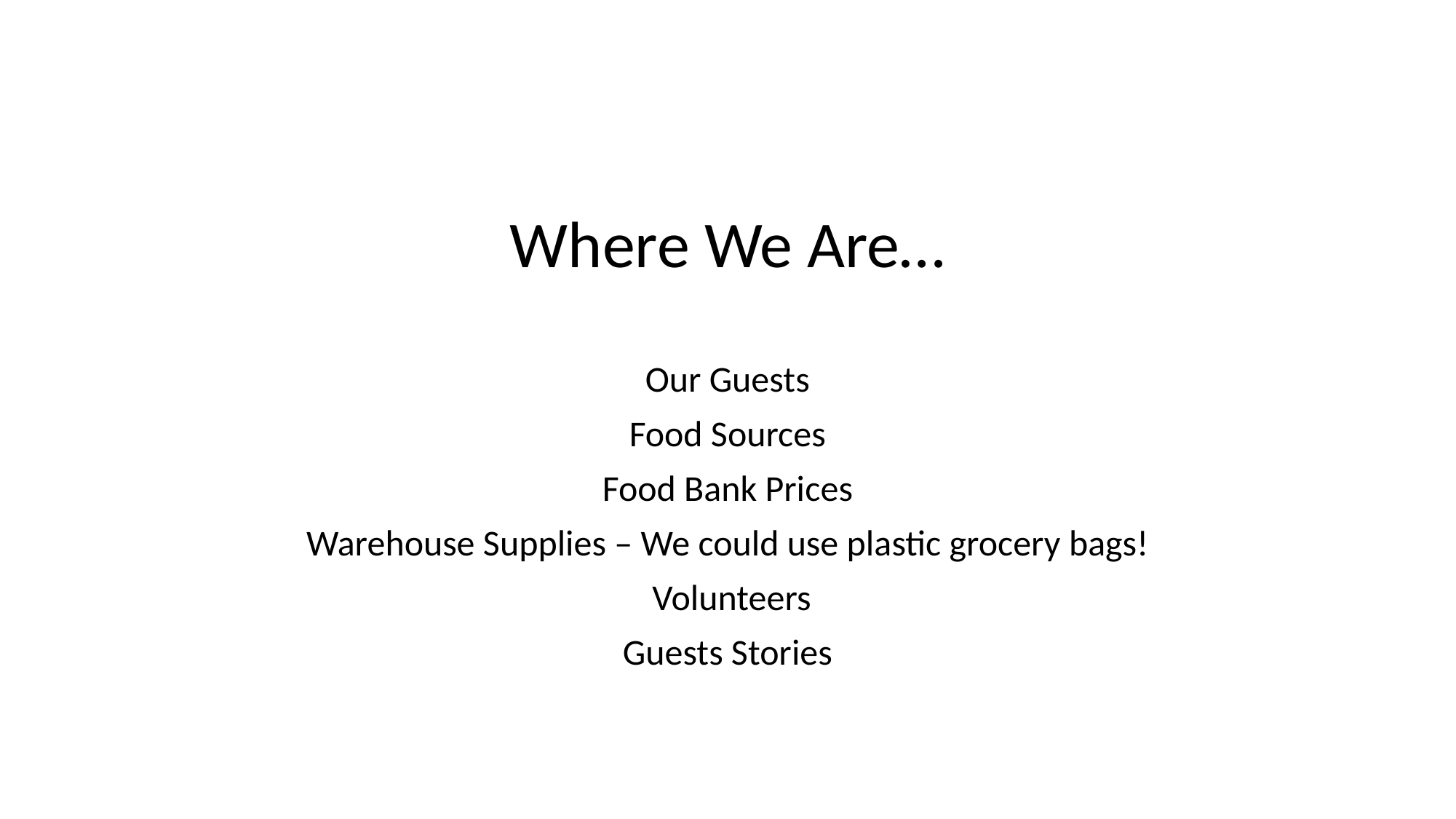

# Where We Are…
Our Guests
Food Sources
Food Bank Prices
Warehouse Supplies – We could use plastic grocery bags!
 Volunteers
Guests Stories